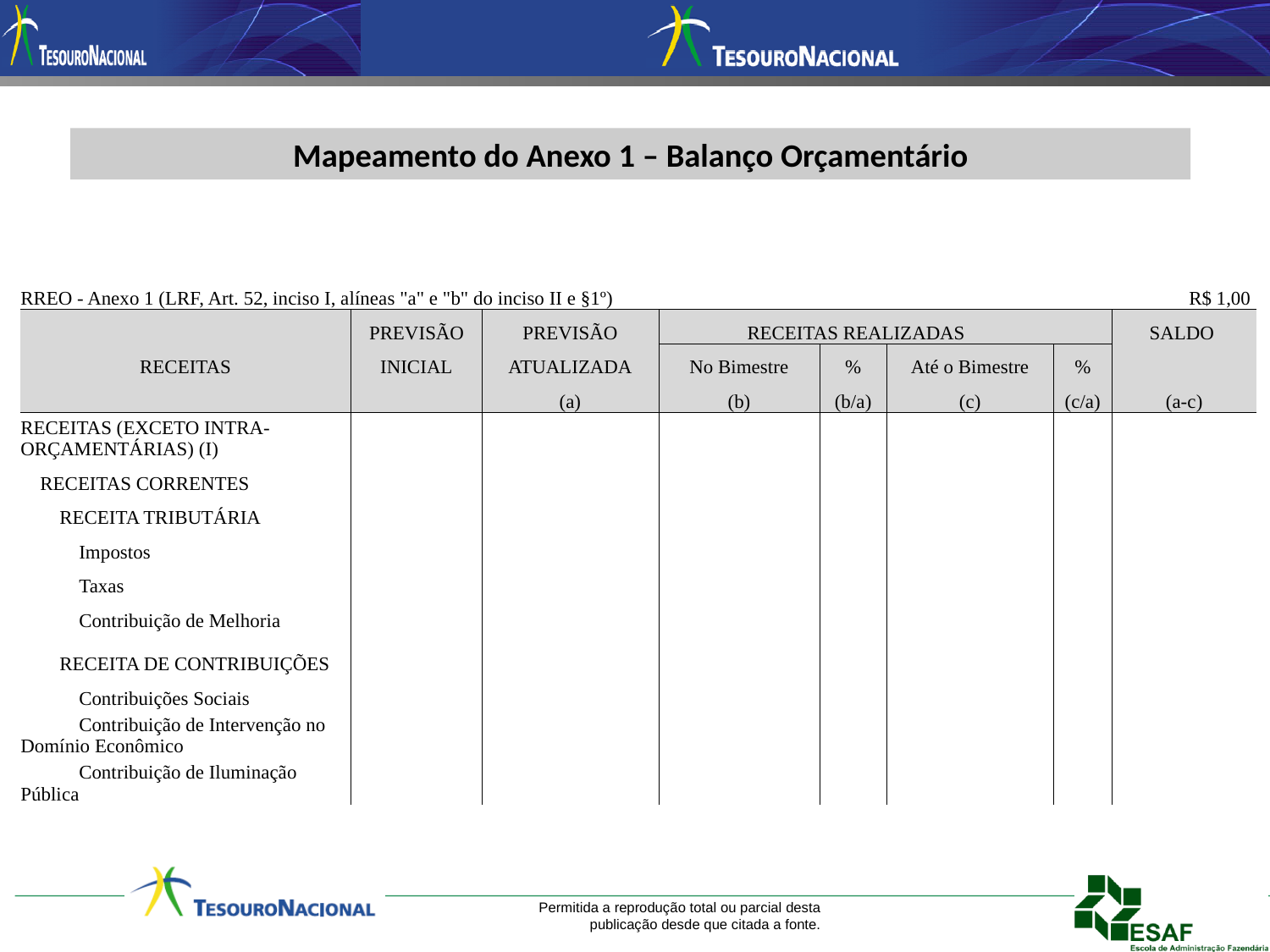

Mapeamento do Anexo 1 – Balanço Orçamentário
|  |  |  |  |  |  |  |  |  |  |  |
| --- | --- | --- | --- | --- | --- | --- | --- | --- | --- | --- |
| RREO - Anexo 1 (LRF, Art. 52, inciso I, alíneas "a" e "b" do inciso II e §1º) |  |  |  |  |  |  |  |  |  | R$ 1,00 |
|  | PREVISÃO | PREVISÃO | RECEITAS REALIZADAS |  |  |  |  |  |  | SALDO |
| RECEITAS | INICIAL | ATUALIZADA | No Bimestre |  | % | Até o Bimestre |  |  | % |  |
|  |  | (a) | (b) |  | (b/a) | (c) |  |  | (c/a) | (a-c) |
| RECEITAS (EXCETO INTRA-ORÇAMENTÁRIAS) (I) |  |  |  |  |  |  |  |  |  |  |
| RECEITAS CORRENTES |  |  |  |  |  |  |  |  |  |  |
| RECEITA TRIBUTÁRIA |  |  |  |  |  |  |  |  |  |  |
| Impostos |  |  |  |  |  |  |  |  |  |  |
| Taxas |  |  |  |  |  |  |  |  |  |  |
| Contribuição de Melhoria |  |  |  |  |  |  |  |  |  |  |
| RECEITA DE CONTRIBUIÇÕES |  |  |  |  |  |  |  |  |  |  |
| Contribuições Sociais |  |  |  |  |  |  |  |  |  |  |
| Contribuição de Intervenção no Domínio Econômico |  |  |  |  |  |  |  |  |  |  |
| Contribuição de Iluminação Pública |  |  |  |  |  |  |  |  |  |  |